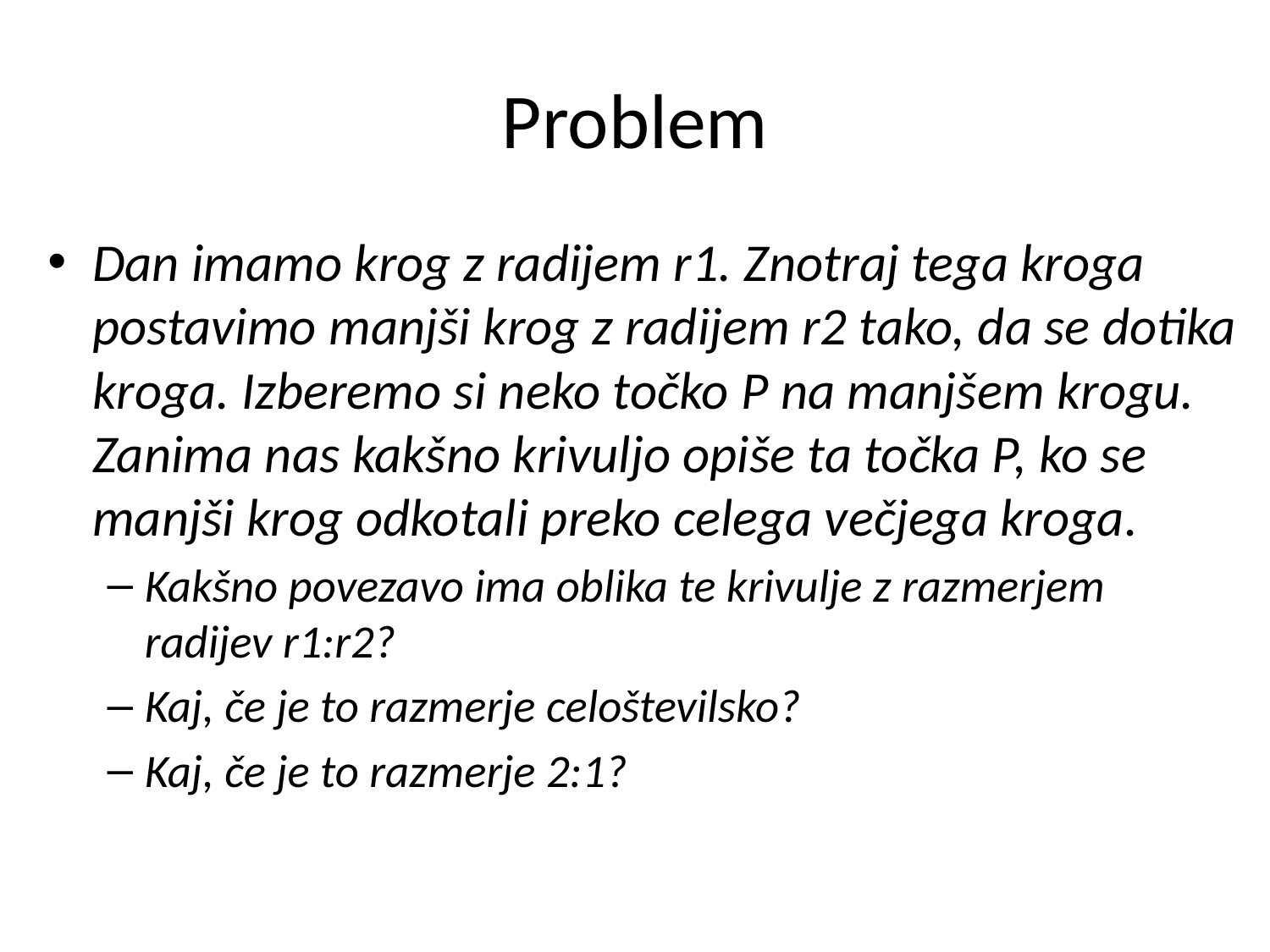

# Problem
Dan imamo krog z radijem r1. Znotraj tega kroga postavimo manjši krog z radijem r2 tako, da se dotika kroga. Izberemo si neko točko P na manjšem krogu. Zanima nas kakšno krivuljo opiše ta točka P, ko se manjši krog odkotali preko celega večjega kroga.
Kakšno povezavo ima oblika te krivulje z razmerjem radijev r1:r2?
Kaj, če je to razmerje celoštevilsko?
Kaj, če je to razmerje 2:1?